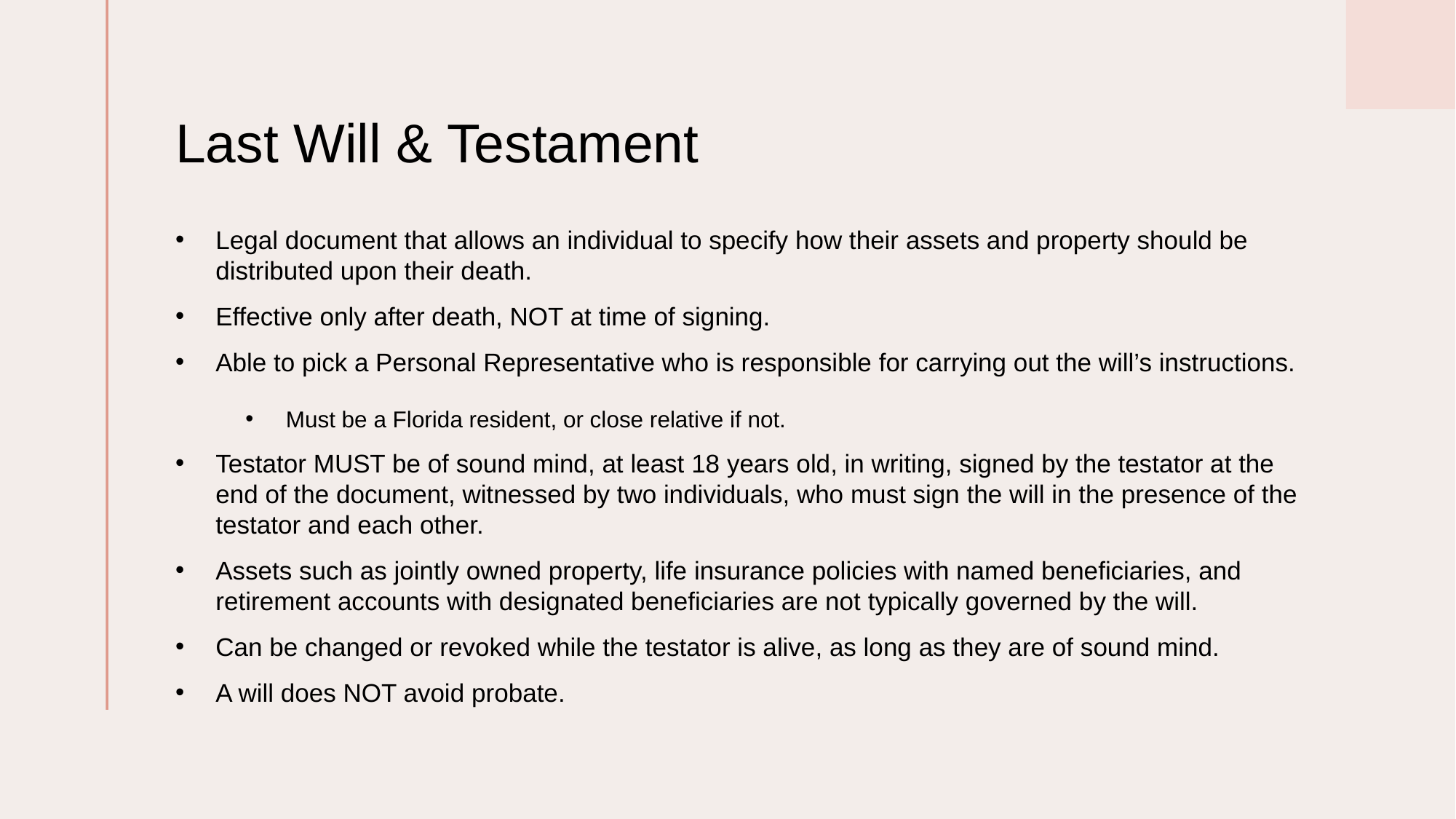

# Last Will & Testament
Legal document that allows an individual to specify how their assets and property should be distributed upon their death.
Effective only after death, NOT at time of signing.
Able to pick a Personal Representative who is responsible for carrying out the will’s instructions.
Must be a Florida resident, or close relative if not.
Testator MUST be of sound mind, at least 18 years old, in writing, signed by the testator at the end of the document, witnessed by two individuals, who must sign the will in the presence of the testator and each other.
Assets such as jointly owned property, life insurance policies with named beneficiaries, and retirement accounts with designated beneficiaries are not typically governed by the will.
Can be changed or revoked while the testator is alive, as long as they are of sound mind.
A will does NOT avoid probate.